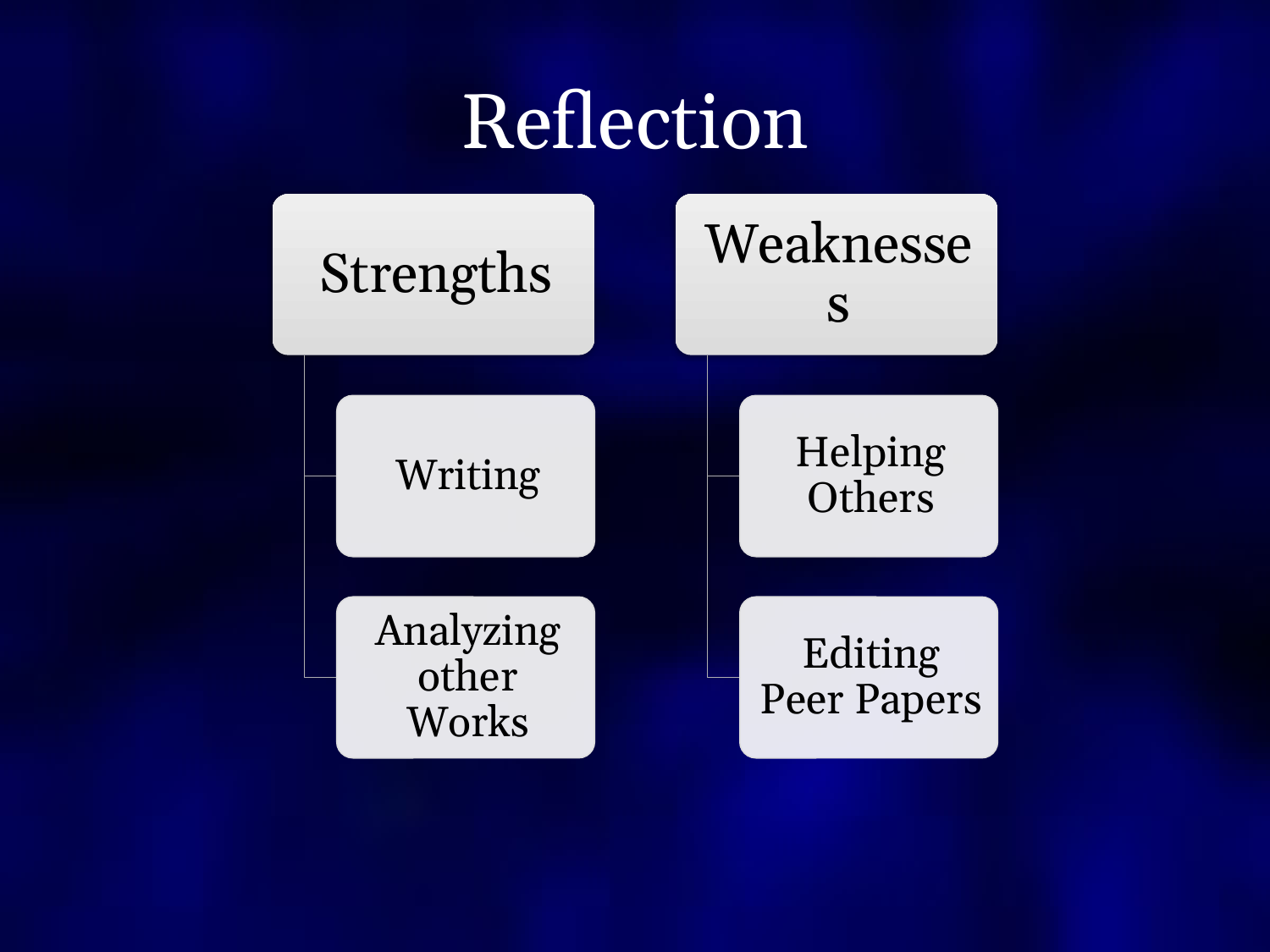

# Reflection
Strengths
Writing
Analyzing other Works
Weaknesses
Helping Others
Editing Peer Papers